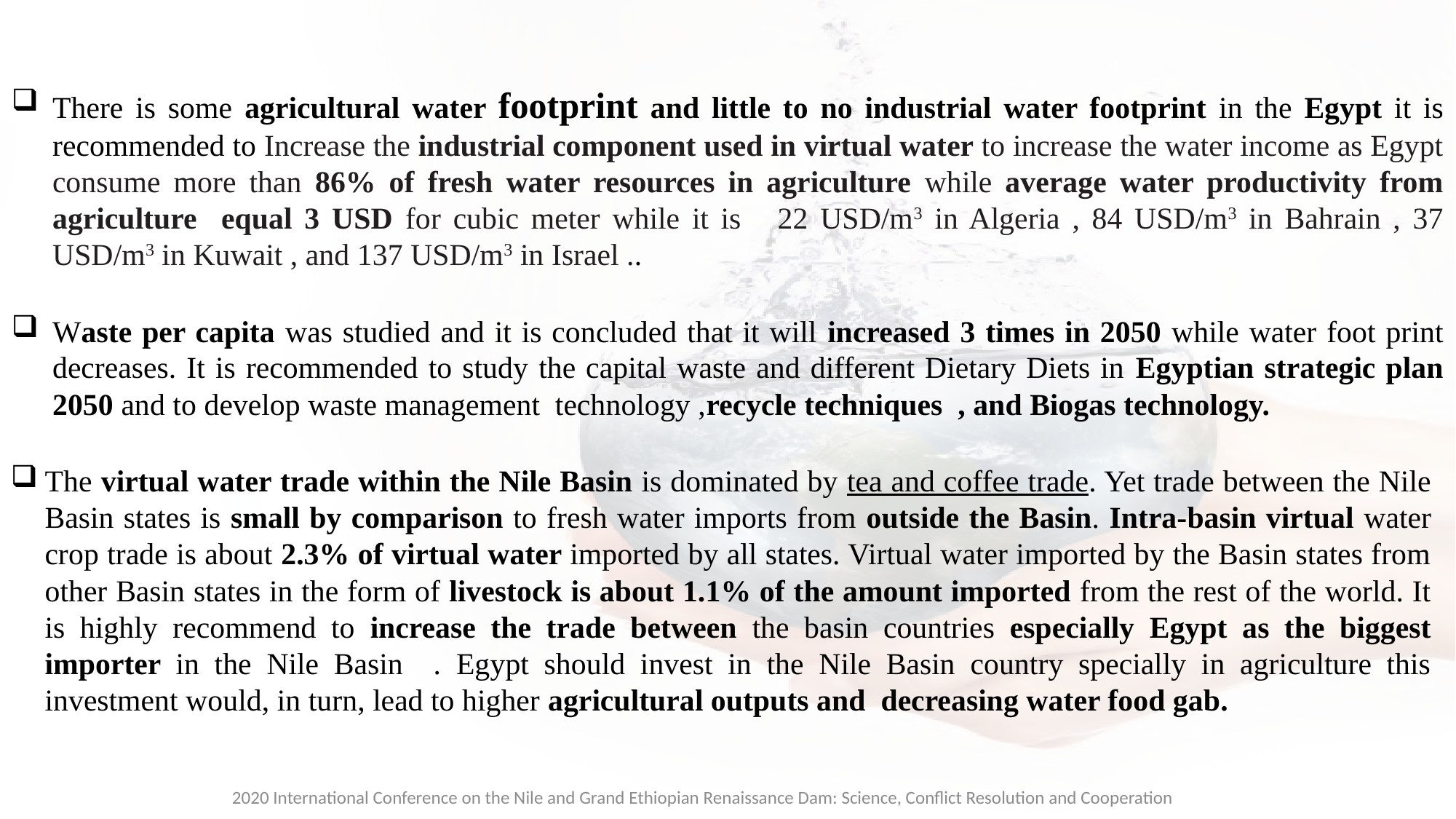

There is some agricultural water footprint and little to no industrial water footprint in the Egypt it is recommended to Increase the industrial component used in virtual water to increase the water income as Egypt consume more than 86% of fresh water resources in agriculture while average water productivity from agriculture  equal 3 USD for cubic meter while it is   22 USD/m3 in Algeria , 84 USD/m3 in Bahrain , 37 USD/m3 in Kuwait , and 137 USD/m3 in Israel ..
Waste per capita was studied and it is concluded that it will increased 3 times in 2050 while water foot print decreases. It is recommended to study the capital waste and different Dietary Diets in Egyptian strategic plan 2050 and to develop waste management  technology ,recycle techniques  , and Biogas technology.
The virtual water trade within the Nile Basin is dominated by tea and coffee trade. Yet trade between the Nile Basin states is small by comparison to fresh water imports from outside the Basin. Intra-basin virtual water crop trade is about 2.3% of virtual water imported by all states. Virtual water imported by the Basin states from other Basin states in the form of livestock is about 1.1% of the amount imported from the rest of the world. It is highly recommend to increase the trade between the basin countries especially Egypt as the biggest importer in the Nile Basin  . Egypt should invest in the Nile Basin country specially in agriculture this investment would, in turn, lead to higher agricultural outputs and  decreasing water food gab.
2020 International Conference on the Nile and Grand Ethiopian Renaissance Dam: Science, Conflict Resolution and Cooperation